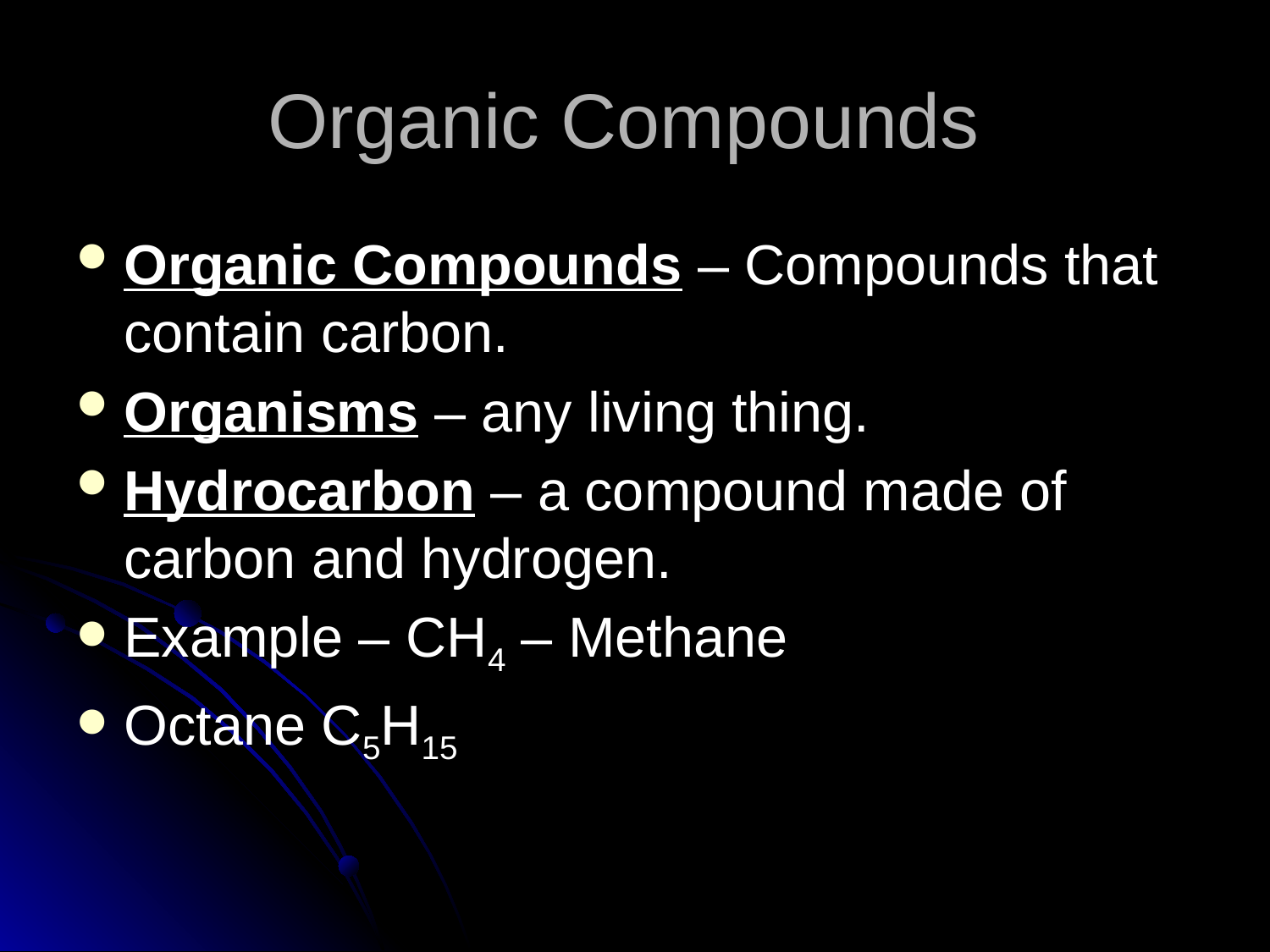

# Organic Compounds
Organic Compounds – Compounds that contain carbon.
Organisms – any living thing.
Hydrocarbon – a compound made of carbon and hydrogen.
Example – CH4 – Methane
Octane C5H15